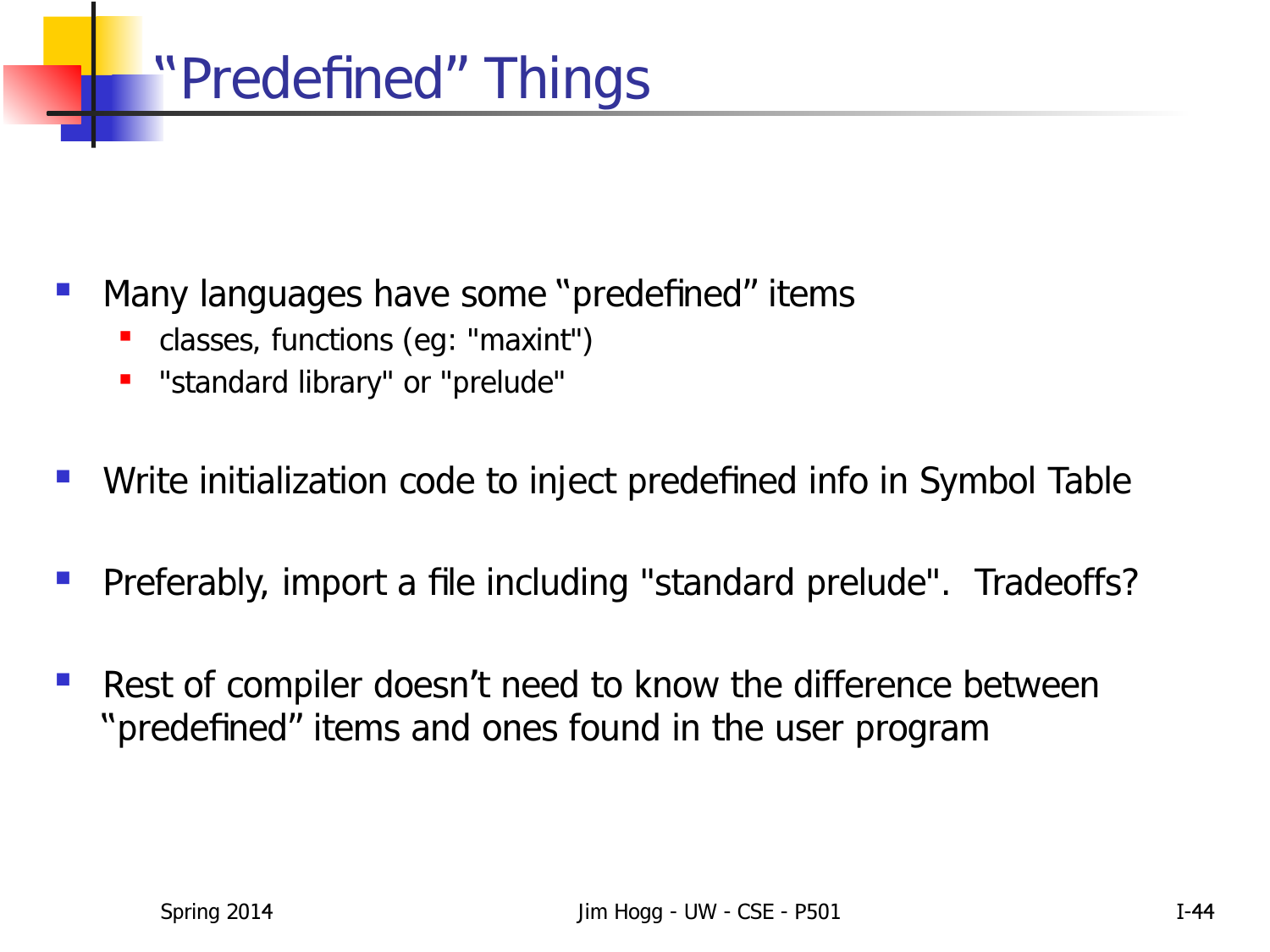

# “Predefined” Things
Many languages have some “predefined” items
classes, functions (eg: "maxint")
"standard library" or "prelude"

Write initialization code to inject predefined info in Symbol Table

Preferably, import a file including "standard prelude".  Tradeoffs?

Rest of compiler doesn’t need to know the difference between “predefined” items and ones found in the user program
Spring 2014
Jim Hogg - UW - CSE - P501
I-44